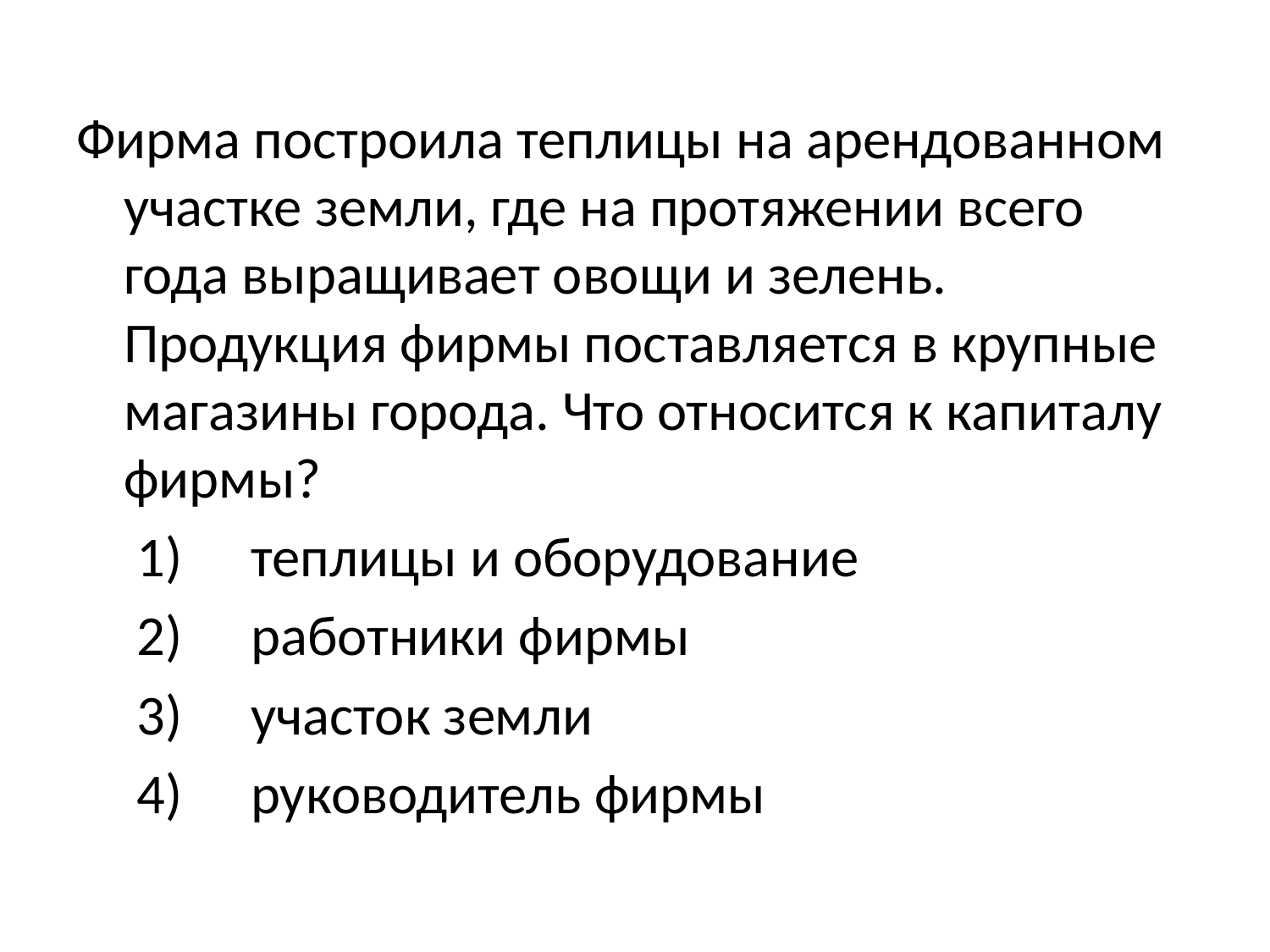

#
Фирма построила теплицы на арендованном участке земли, где на протяжении всего года выращивает овощи и зелень. Продукция фирмы поставляется в крупные магазины города. Что относится к капиталу фирмы?
  	 1) 	теплицы и оборудование
  	 2) 	работники фирмы
  	 3) 	участок земли
  	 4) 	руководитель фирмы